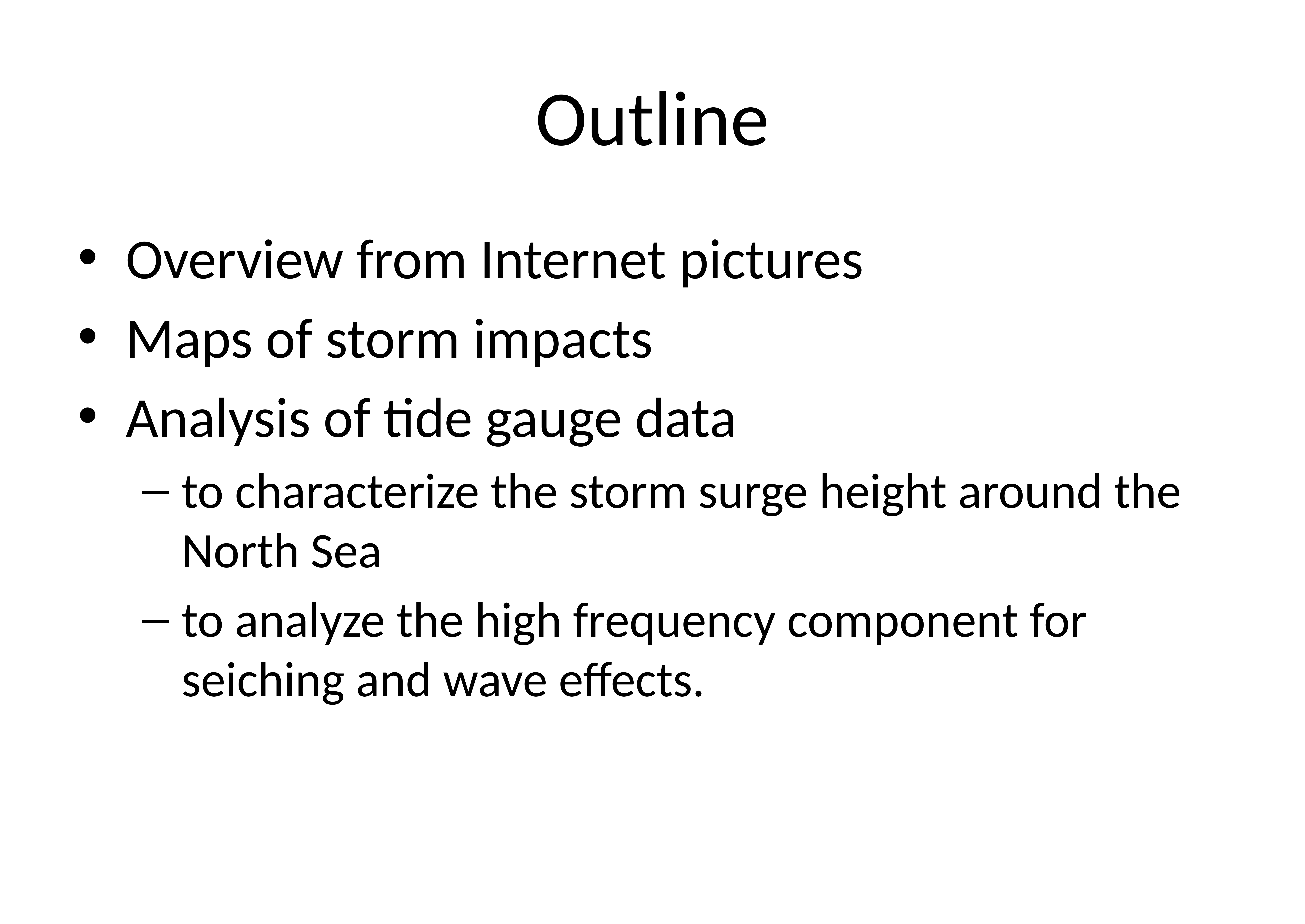

# Outline
Overview from Internet pictures
Maps of storm impacts
Analysis of tide gauge data
to characterize the storm surge height around the North Sea
to analyze the high frequency component for seiching and wave effects.